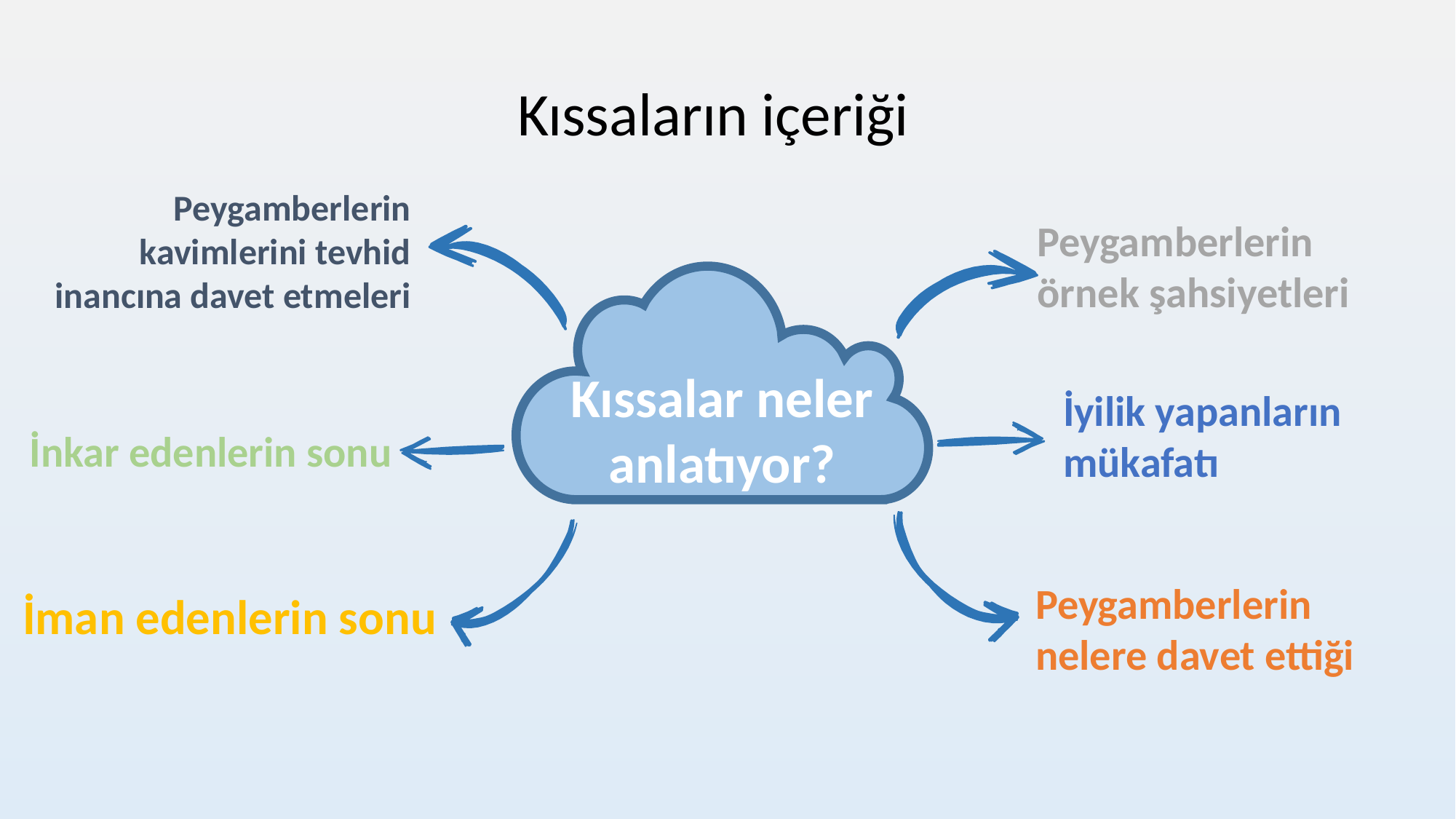

# Kıssaların içeriği
Peygamberlerin kavimlerini tevhid inancına davet etmeleri
Peygamberlerin örnek şahsiyetleri

Kıssalar neler anlatıyor?
İyilik yapanların mükafatı

İnkar edenlerin sonu

Peygamberlerin nelere davet ettiği
İman edenlerin sonu